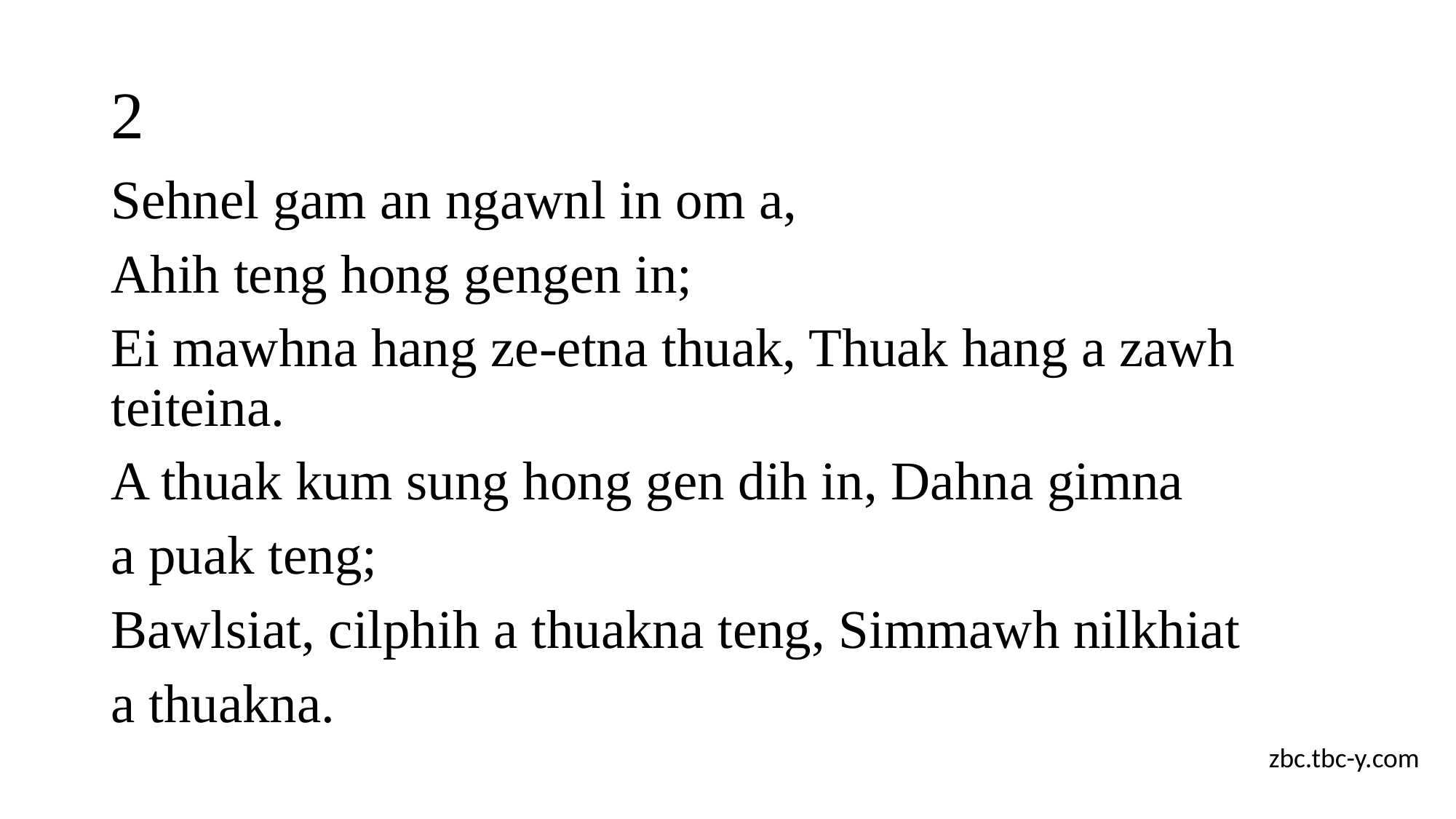

# 2
Sehnel gam an ngawnl in om a,
Ahih teng hong gengen in;
Ei mawhna hang ze-etna thuak, Thuak hang a zawh teiteina.
A thuak kum sung hong gen dih in, Dahna gimna
a puak teng;
Bawlsiat, cilphih a thuakna teng, Simmawh nilkhiat
a thuakna.

zbc.tbc-y.com